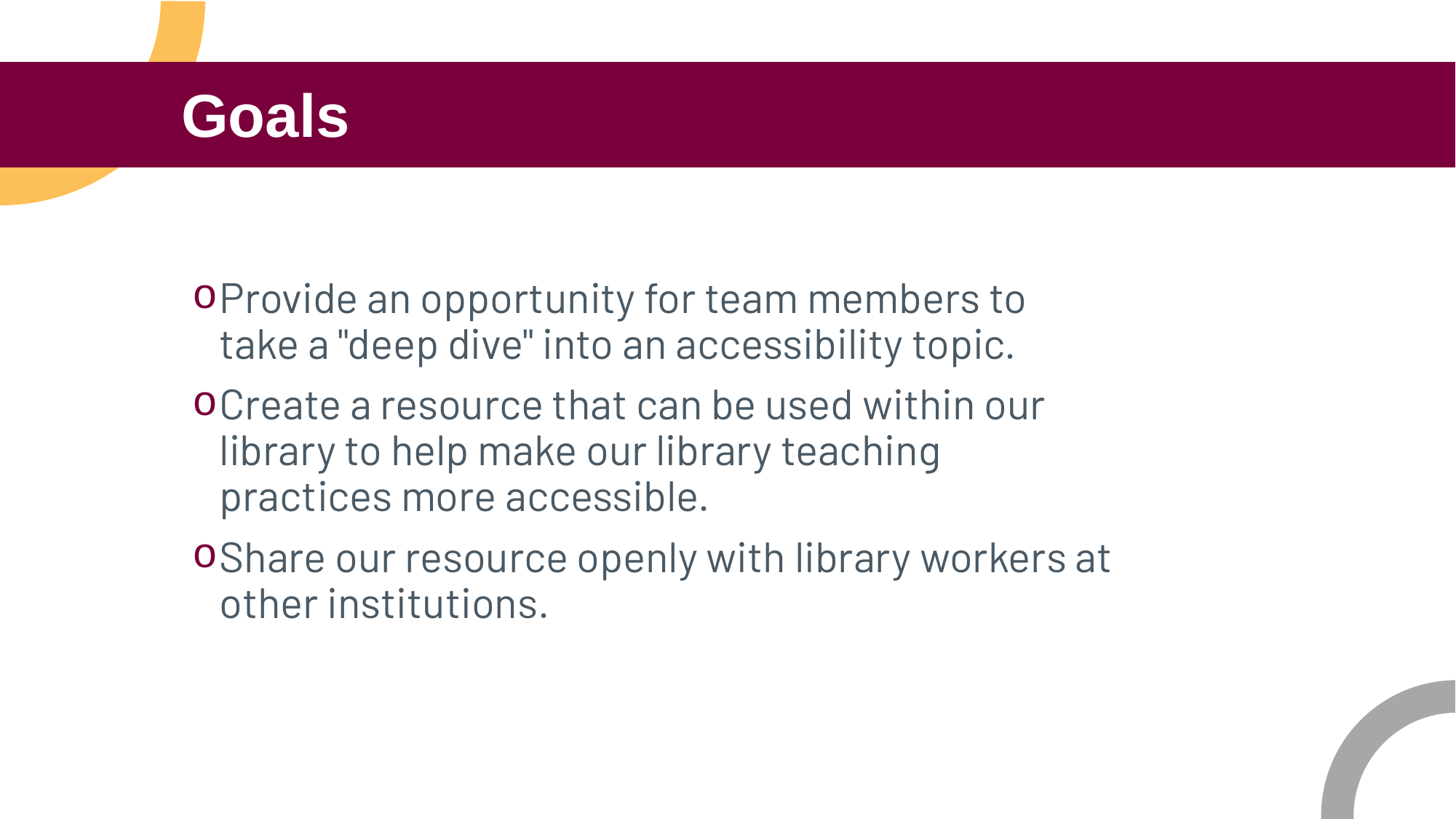

Goals
Provide an opportunity for team members to take a "deep dive" into an accessibility topic.
Create a resource that can be used within our library to help make our library teaching practices more accessible.
Share our resource openly with library workers at other institutions.